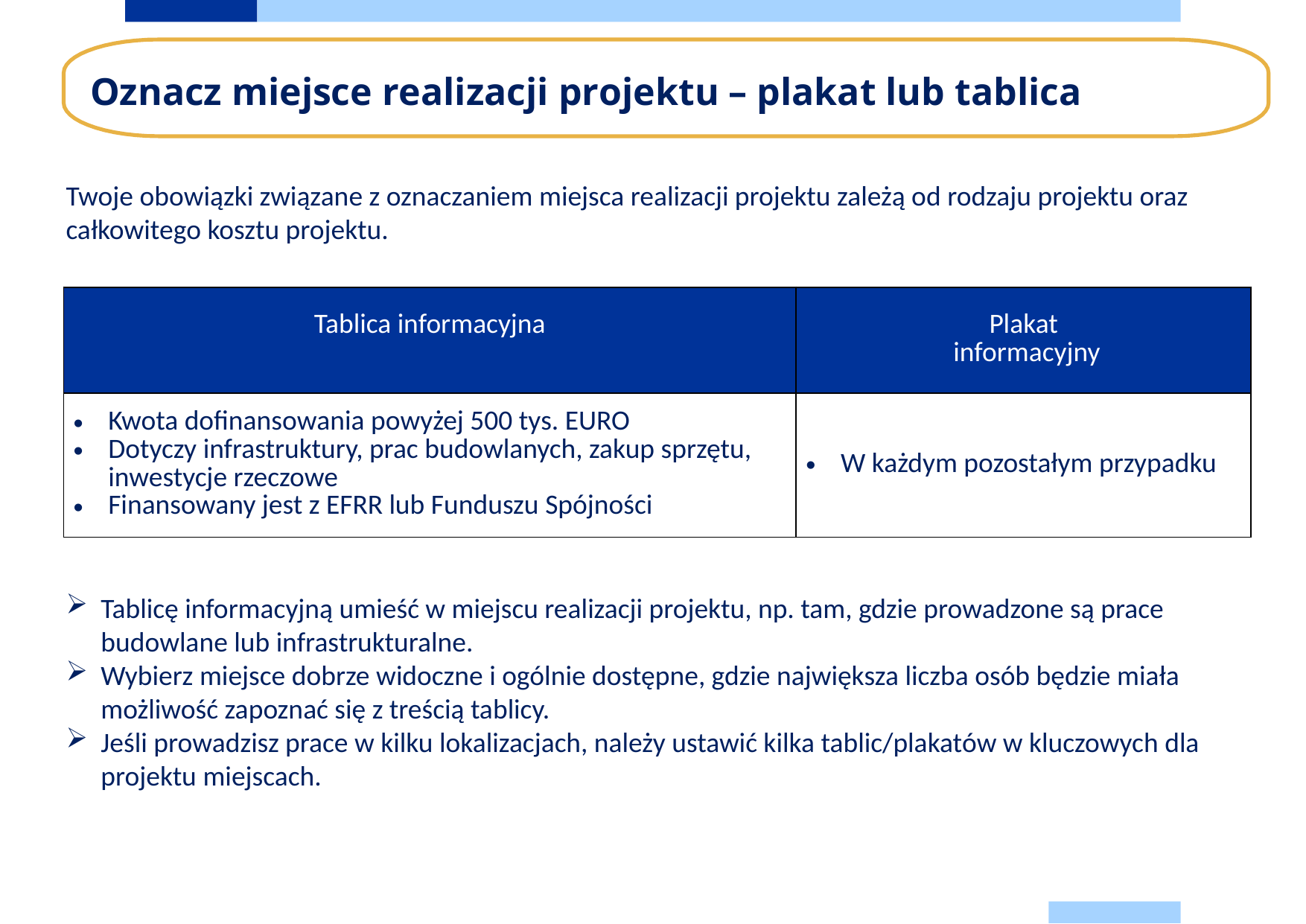

# Oznacz miejsce realizacji projektu – plakat lub tablica
Twoje obowiązki związane z oznaczaniem miejsca realizacji projektu zależą od rodzaju projektu oraz całkowitego kosztu projektu.
| Tablica informacyjna | Plakat informacyjny |
| --- | --- |
| Kwota dofinansowania powyżej 500 tys. EURO Dotyczy infrastruktury, prac budowlanych, zakup sprzętu, inwestycje rzeczowe Finansowany jest z EFRR lub Funduszu Spójności | W każdym pozostałym przypadku |
Tablicę informacyjną umieść w miejscu realizacji projektu, np. tam, gdzie prowadzone są prace budowlane lub infrastrukturalne.
Wybierz miejsce dobrze widoczne i ogólnie dostępne, gdzie największa liczba osób będzie miała możliwość zapoznać się z treścią tablicy.
Jeśli prowadzisz prace w kilku lokalizacjach, należy ustawić kilka tablic/plakatów w kluczowych dla projektu miejscach.